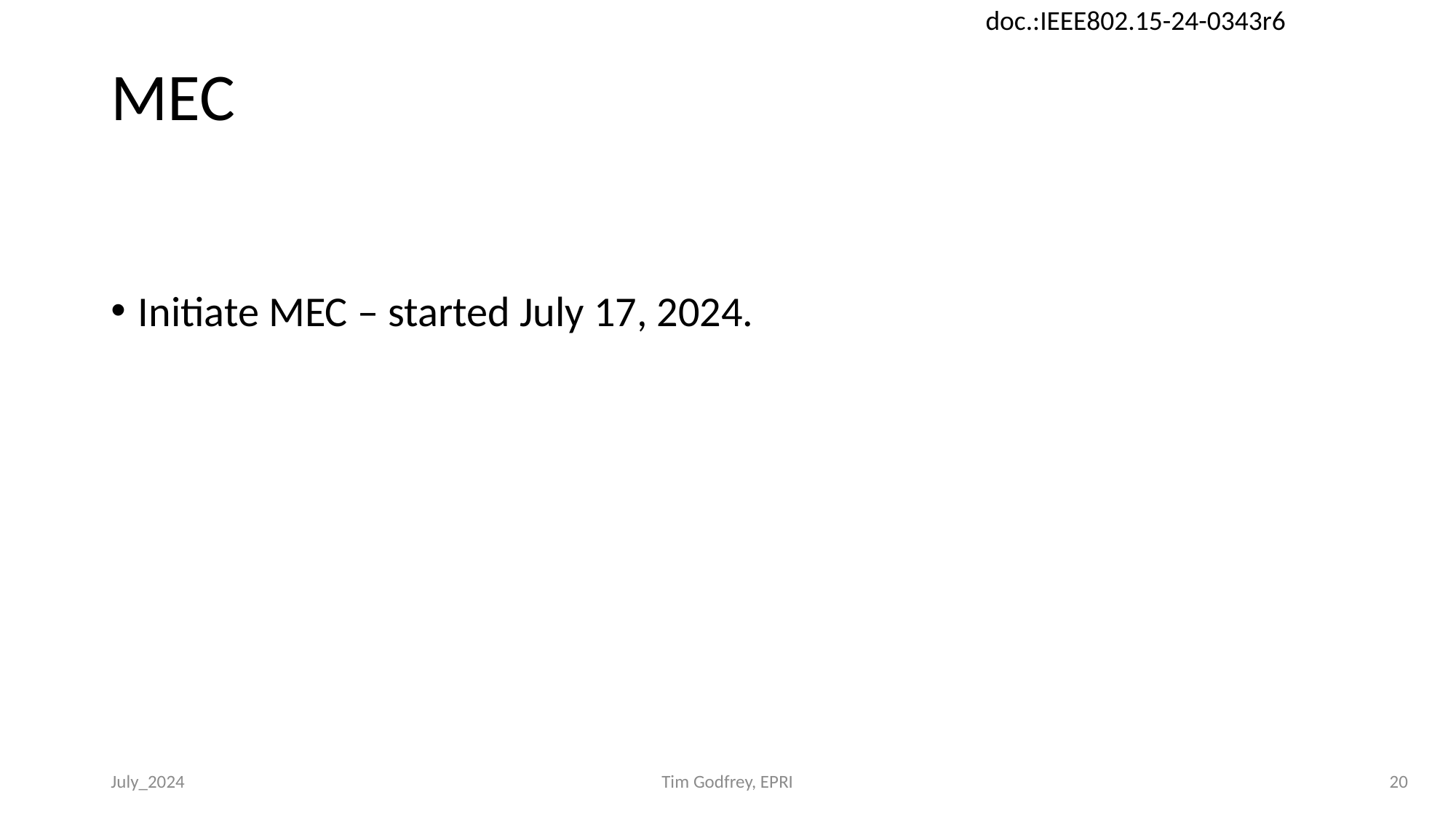

# MEC

Initiate MEC – started July 17, 2024.

July_2024
Tim Godfrey, EPRI
20